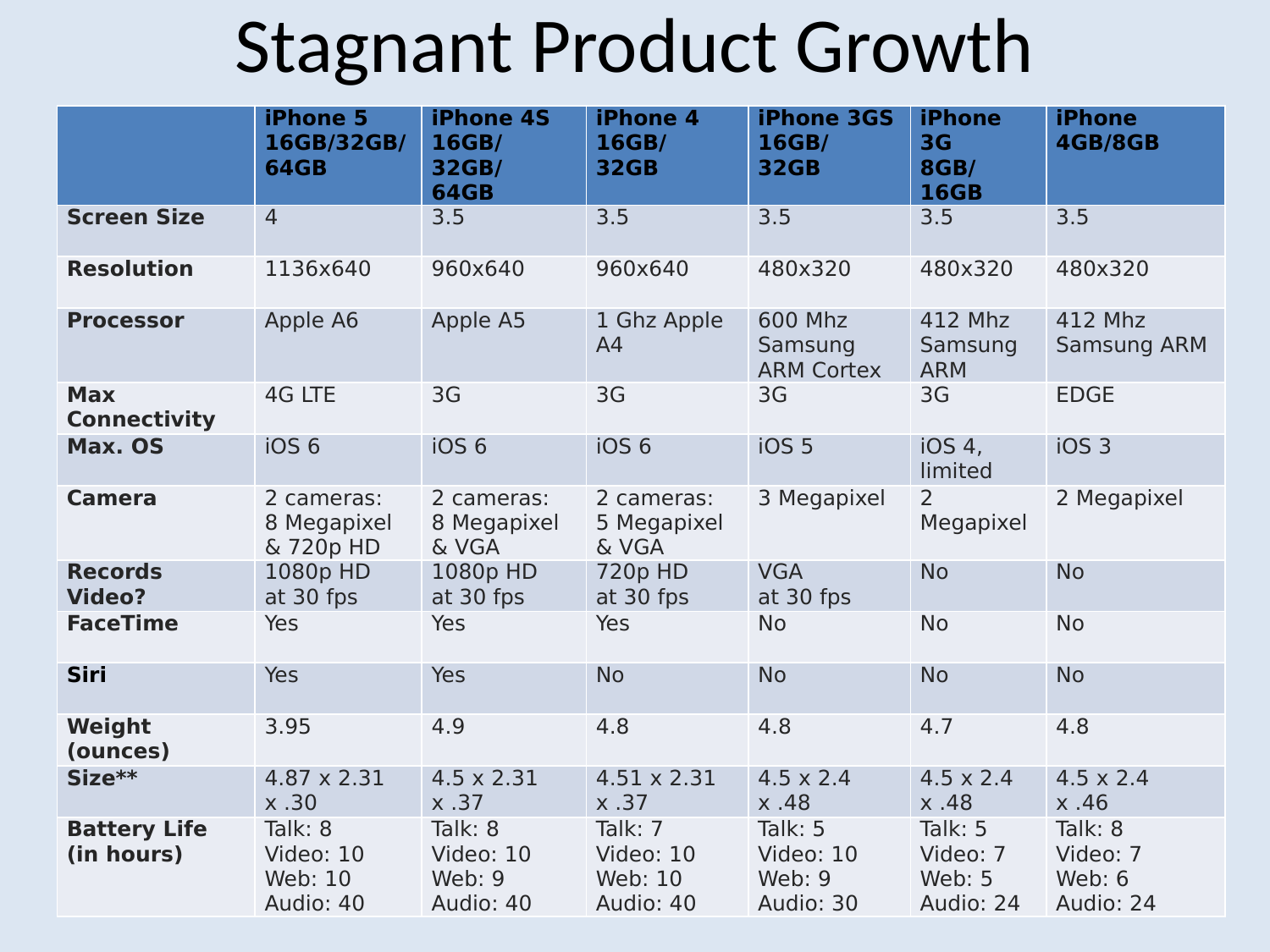

# Stagnant Product Growth
|  | iPhone 5 16GB/32GB/ 64GB | iPhone 4S 16GB/ 32GB/ 64GB | iPhone 4 16GB/ 32GB | iPhone 3GS 16GB/ 32GB | iPhone 3G 8GB/ 16GB | iPhone 4GB/8GB |
| --- | --- | --- | --- | --- | --- | --- |
| Screen Size | 4 | 3.5 | 3.5 | 3.5 | 3.5 | 3.5 |
| Resolution | 1136x640 | 960x640 | 960x640 | 480x320 | 480x320 | 480x320 |
| Processor | Apple A6 | Apple A5 | 1 Ghz Apple A4 | 600 Mhz Samsung ARM Cortex | 412 Mhz Samsung ARM | 412 Mhz Samsung ARM |
| Max Connectivity | 4G LTE | 3G | 3G | 3G | 3G | EDGE |
| Max. OS | iOS 6 | iOS 6 | iOS 6 | iOS 5 | iOS 4, limited | iOS 3 |
| Camera | 2 cameras: 8 Megapixel & 720p HD | 2 cameras: 8 Megapixel & VGA | 2 cameras: 5 Megapixel & VGA | 3 Megapixel | 2 Megapixel | 2 Megapixel |
| Records Video? | 1080p HD at 30 fps | 1080p HD at 30 fps | 720p HD at 30 fps | VGA at 30 fps | No | No |
| FaceTime | Yes | Yes | Yes | No | No | No |
| Siri | Yes | Yes | No | No | No | No |
| Weight (ounces) | 3.95 | 4.9 | 4.8 | 4.8 | 4.7 | 4.8 |
| Size\*\* | 4.87 x 2.31 x .30 | 4.5 x 2.31 x .37 | 4.51 x 2.31 x .37 | 4.5 x 2.4 x .48 | 4.5 x 2.4 x .48 | 4.5 x 2.4 x .46 |
| Battery Life (in hours) | Talk: 8 Video: 10 Web: 10 Audio: 40 | Talk: 8 Video: 10 Web: 9 Audio: 40 | Talk: 7 Video: 10 Web: 10 Audio: 40 | Talk: 5 Video: 10 Web: 9 Audio: 30 | Talk: 5 Video: 7 Web: 5 Audio: 24 | Talk: 8 Video: 7 Web: 6 Audio: 24 |